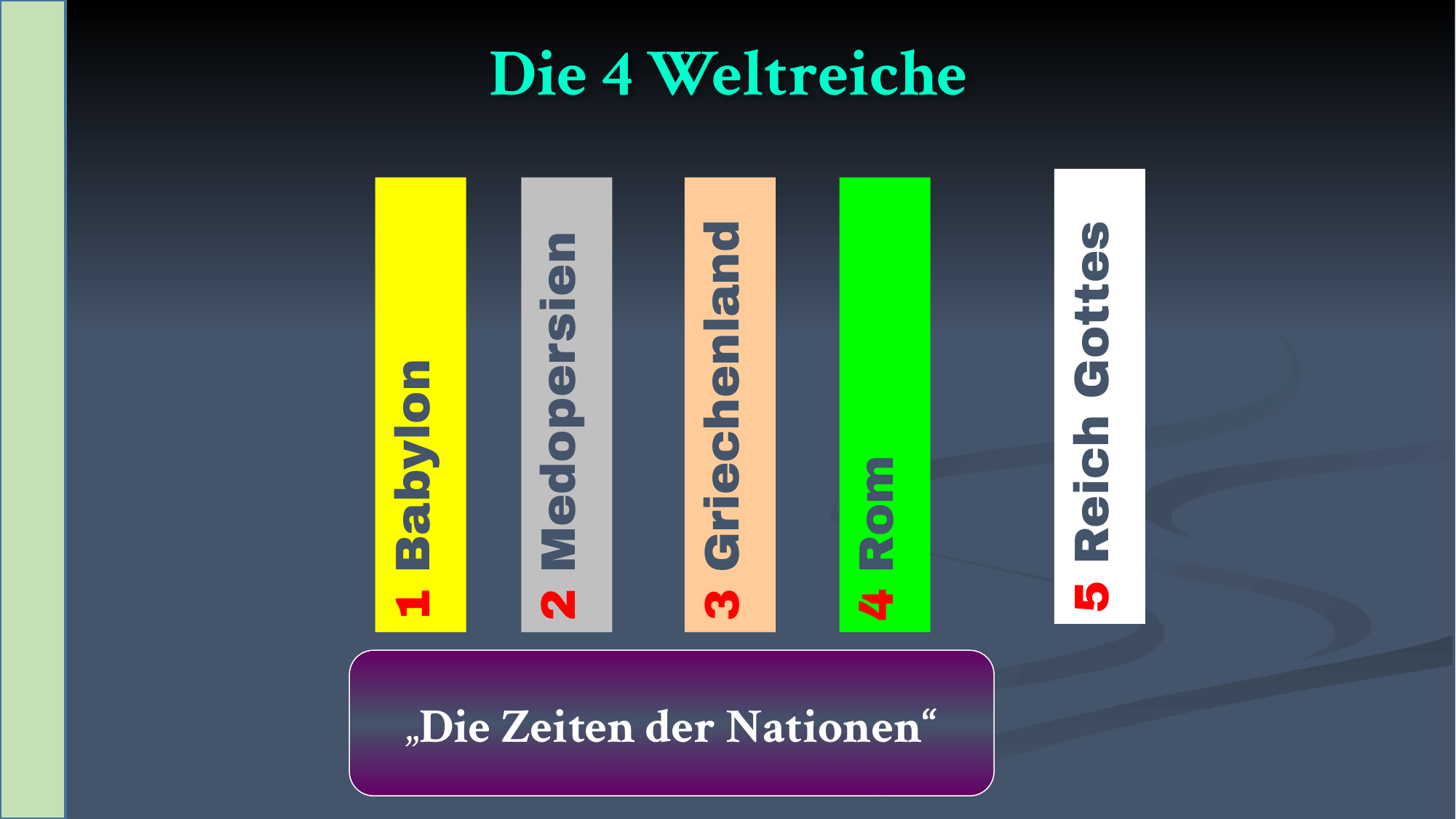

# Die 4 Weltreiche
5 Reich Gottes
1 Babylon
2 Medopersien
3 Griechenland
4 Rom
„Die Zeiten der Nationen“